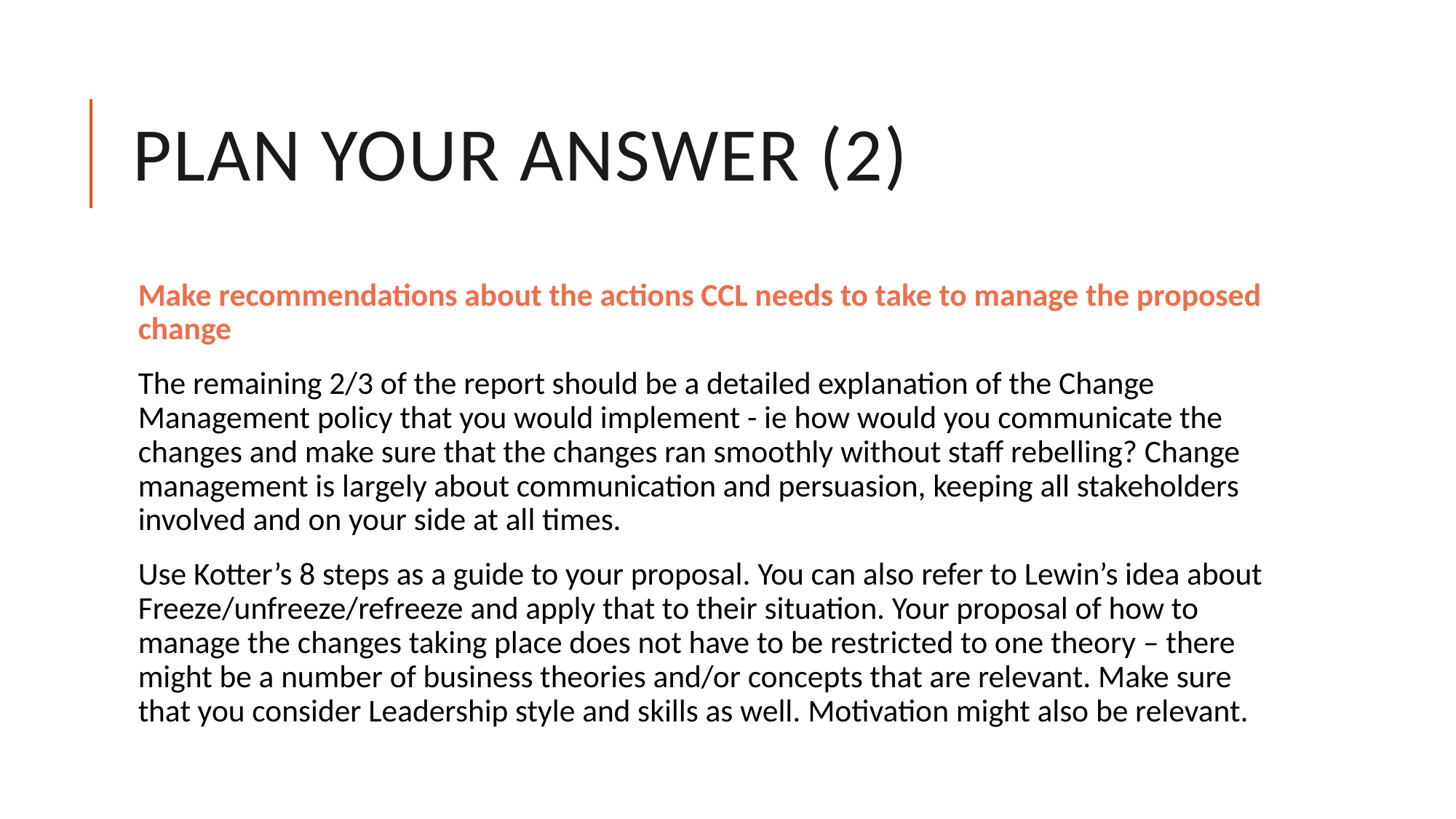

# Plan your answer (2)
Make recommendations about the actions CCL needs to take to manage the proposed change
The remaining 2/3 of the report should be a detailed explanation of the Change Management policy that you would implement - ie how would you communicate the changes and make sure that the changes ran smoothly without staff rebelling? Change management is largely about communication and persuasion, keeping all stakeholders involved and on your side at all times.
Use Kotter’s 8 steps as a guide to your proposal. You can also refer to Lewin’s idea about Freeze/unfreeze/refreeze and apply that to their situation. Your proposal of how to manage the changes taking place does not have to be restricted to one theory – there might be a number of business theories and/or concepts that are relevant. Make sure that you consider Leadership style and skills as well. Motivation might also be relevant.